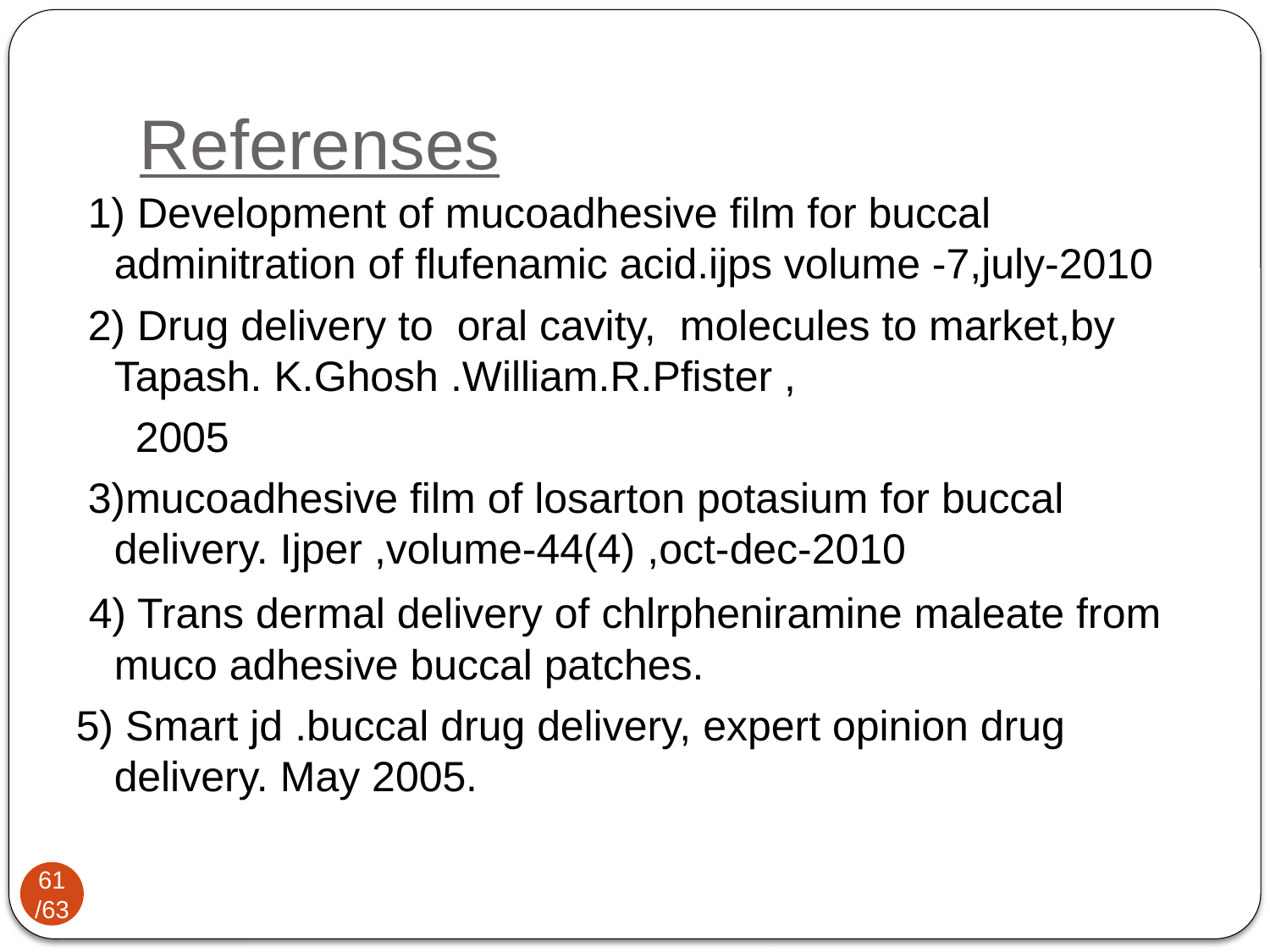

# Referenses
 1) Development of mucoadhesive film for buccal adminitration of flufenamic acid.ijps volume -7,july-2010
 2) Drug delivery to  oral cavity,  molecules to market,by Tapash. K.Ghosh .William.R.Pfister ,
     2005
 3)mucoadhesive film of losarton potasium for buccal delivery. Ijper ,volume-44(4) ,oct-dec-2010
 4) Trans dermal delivery of chlrpheniramine maleate from muco adhesive buccal patches.
5) Smart jd .buccal drug delivery, expert opinion drug delivery. May 2005.

61/63